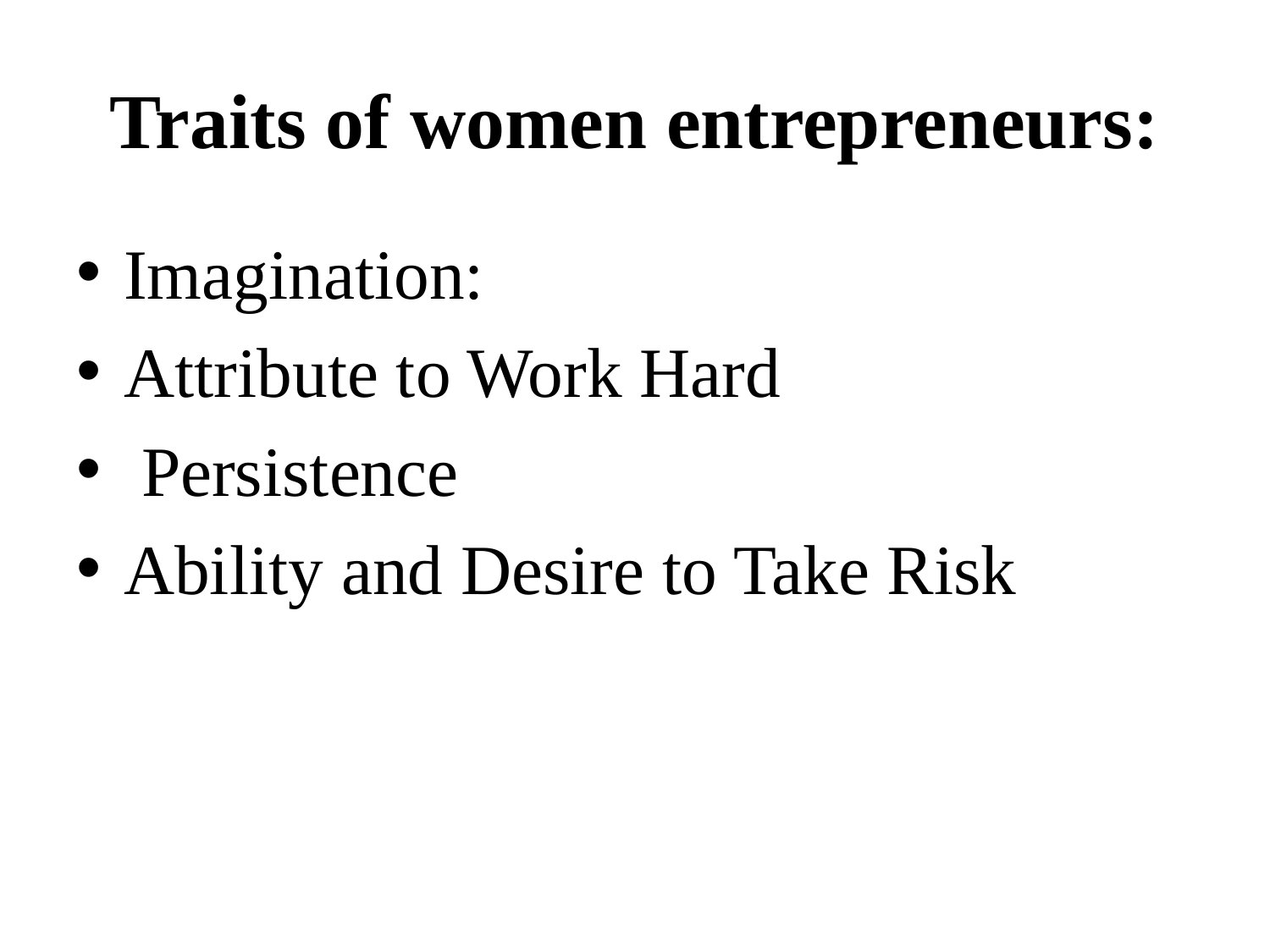

# Traits of women entrepreneurs:
Imagination:
Attribute to Work Hard
 Persistence
Ability and Desire to Take Risk